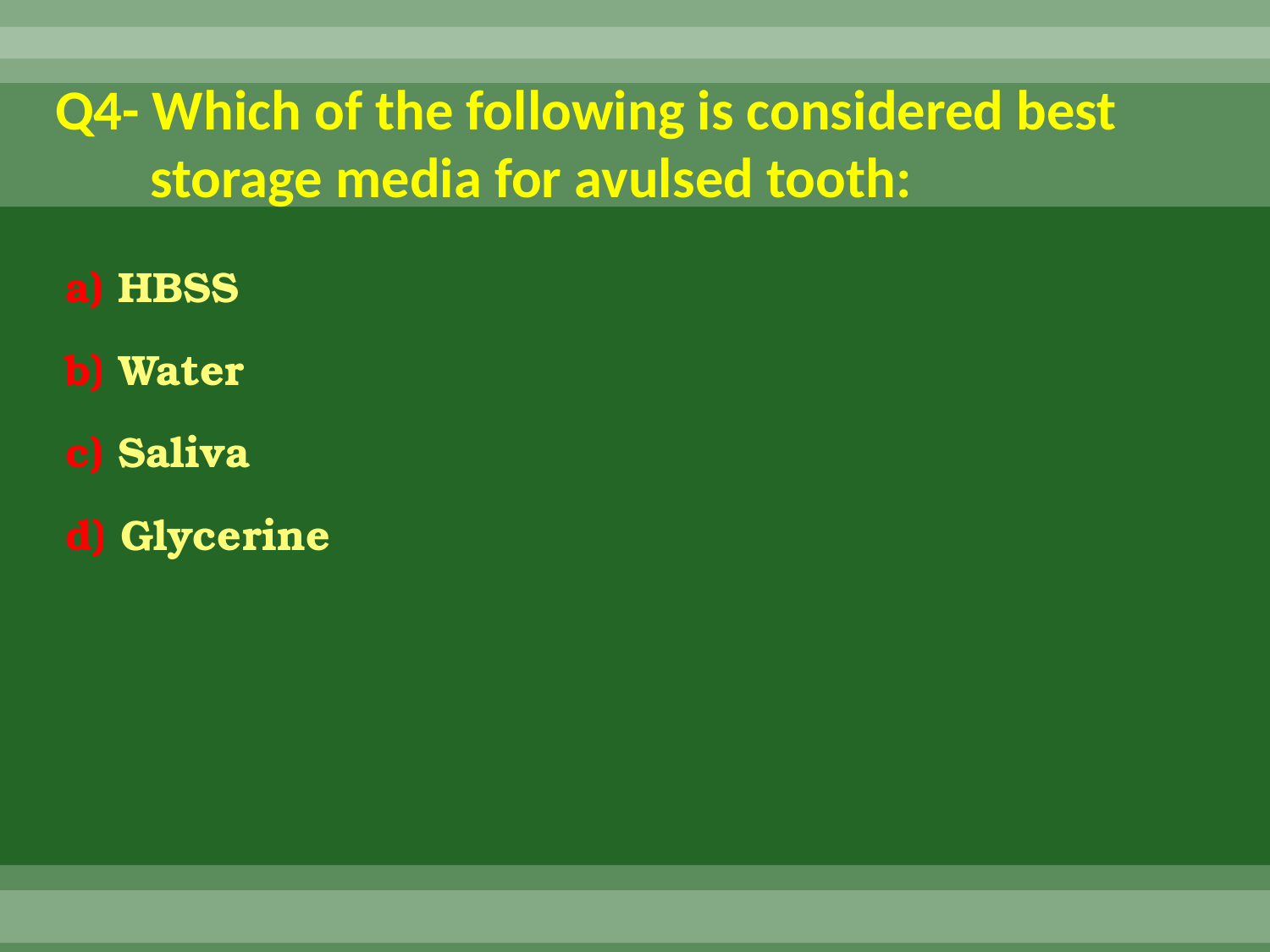

# Q4- Which of the following is considered best storage media for avulsed tooth:
a) HBSS
b) Water
c) Saliva
d) Glycerine